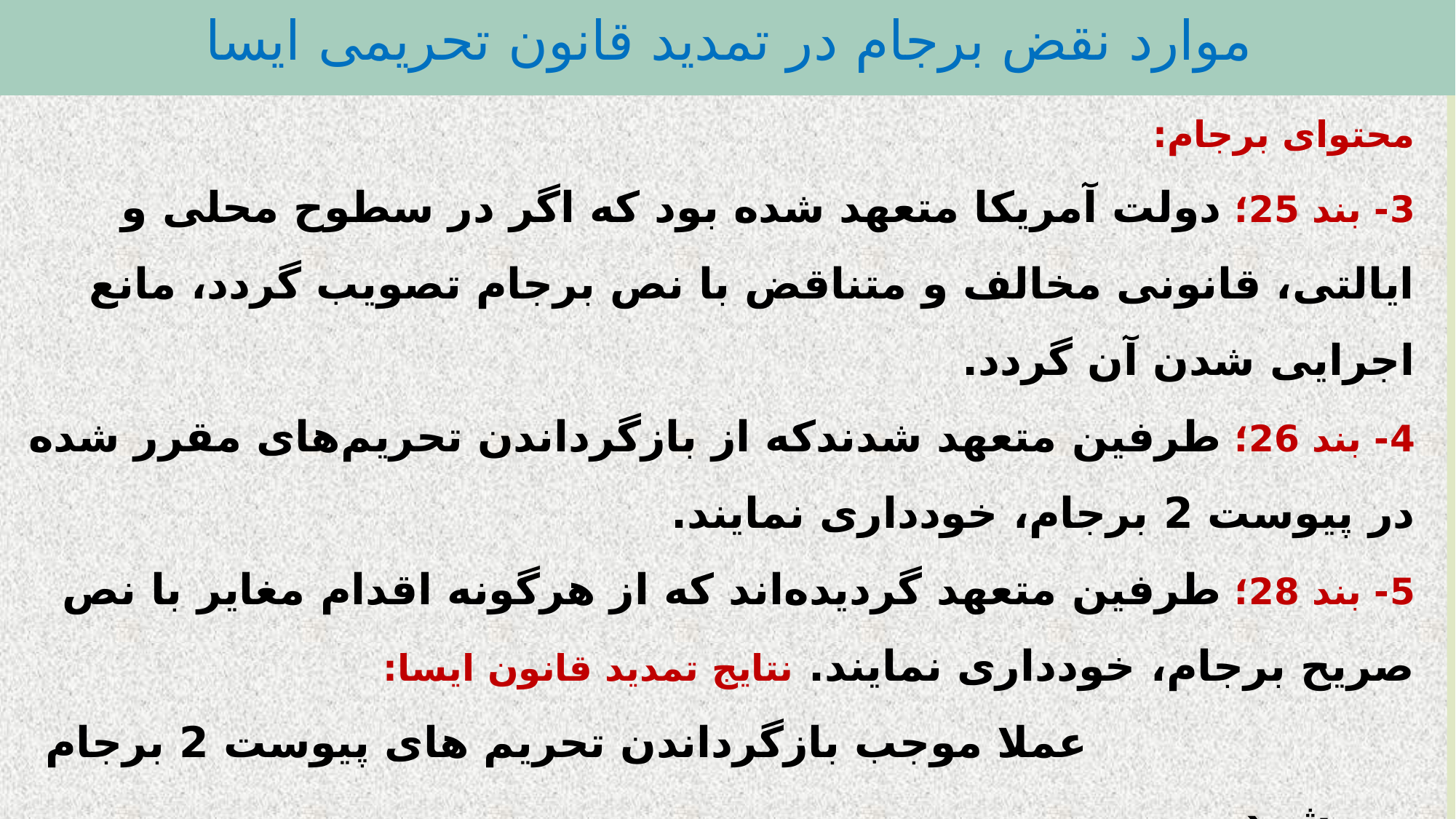

موارد نقض برجام در تمدید قانون تحریمی ایسا
# محتوای برجام: 3- بند 25؛ دولت آمریکا متعهد شده بود که اگر در سطوح محلی و ایالتی، قانونی مخالف و متناقض با نص برجام تصویب گردد، مانع اجرایی شدن آن گردد. 4- بند 26؛ طرفین متعهد شدندکه از بازگرداندن تحریم‌های مقرر شده در پیوست 2 برجام، خودداری نمایند. 5- بند 28؛ طرفین متعهد گردیده‌اند که از هرگونه اقدام مغایر با نص صریح برجام، خودداری نمایند. نتایج تمدید قانون ایسا: عملا موجب بازگرداندن تحریم های پیوست 2 برجام می شود. مغایر با نص صریح برجام